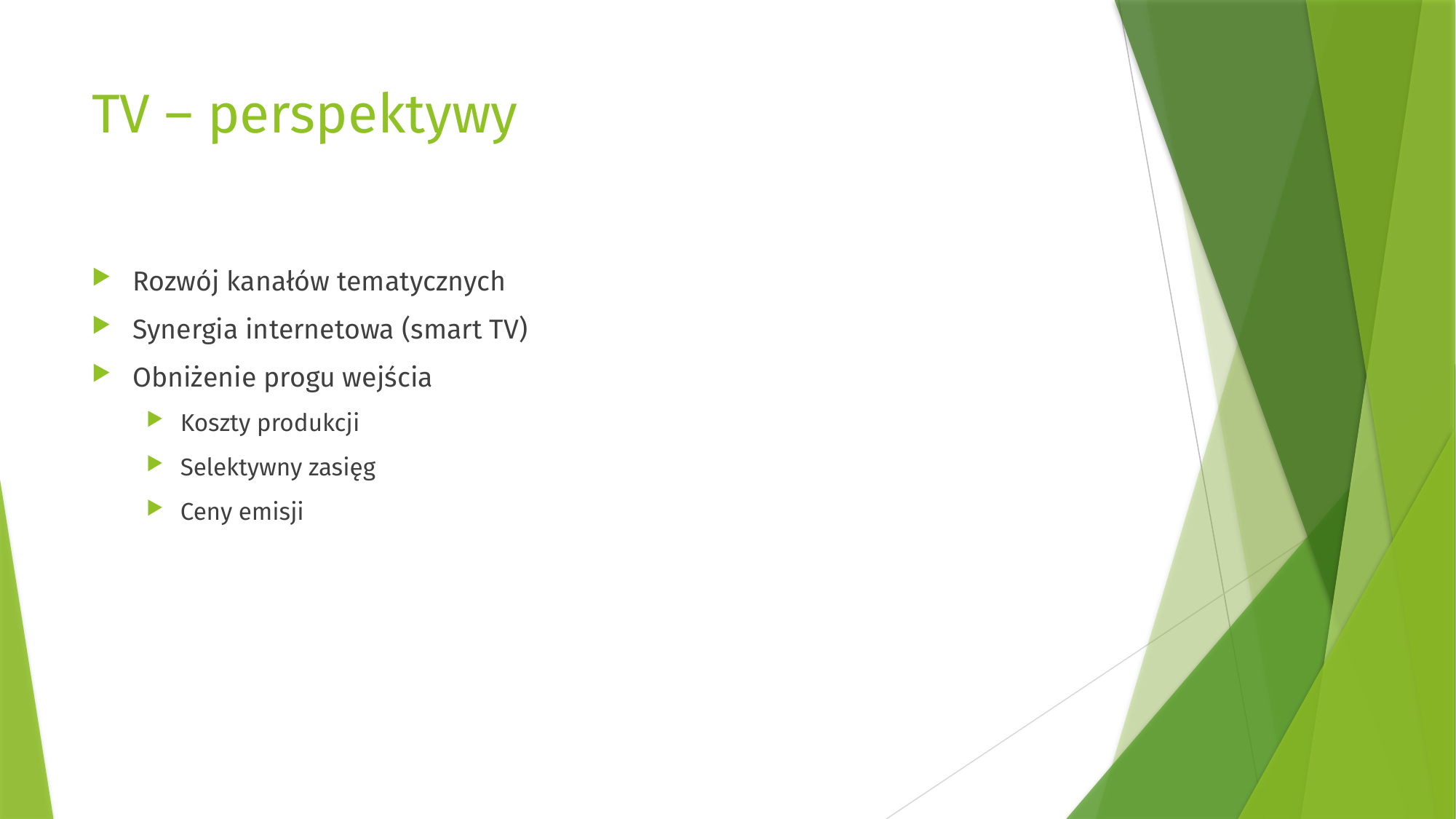

# TV – perspektywy
Rozwój kanałów tematycznych
Synergia internetowa (smart TV)
Obniżenie progu wejścia
Koszty produkcji
Selektywny zasięg
Ceny emisji